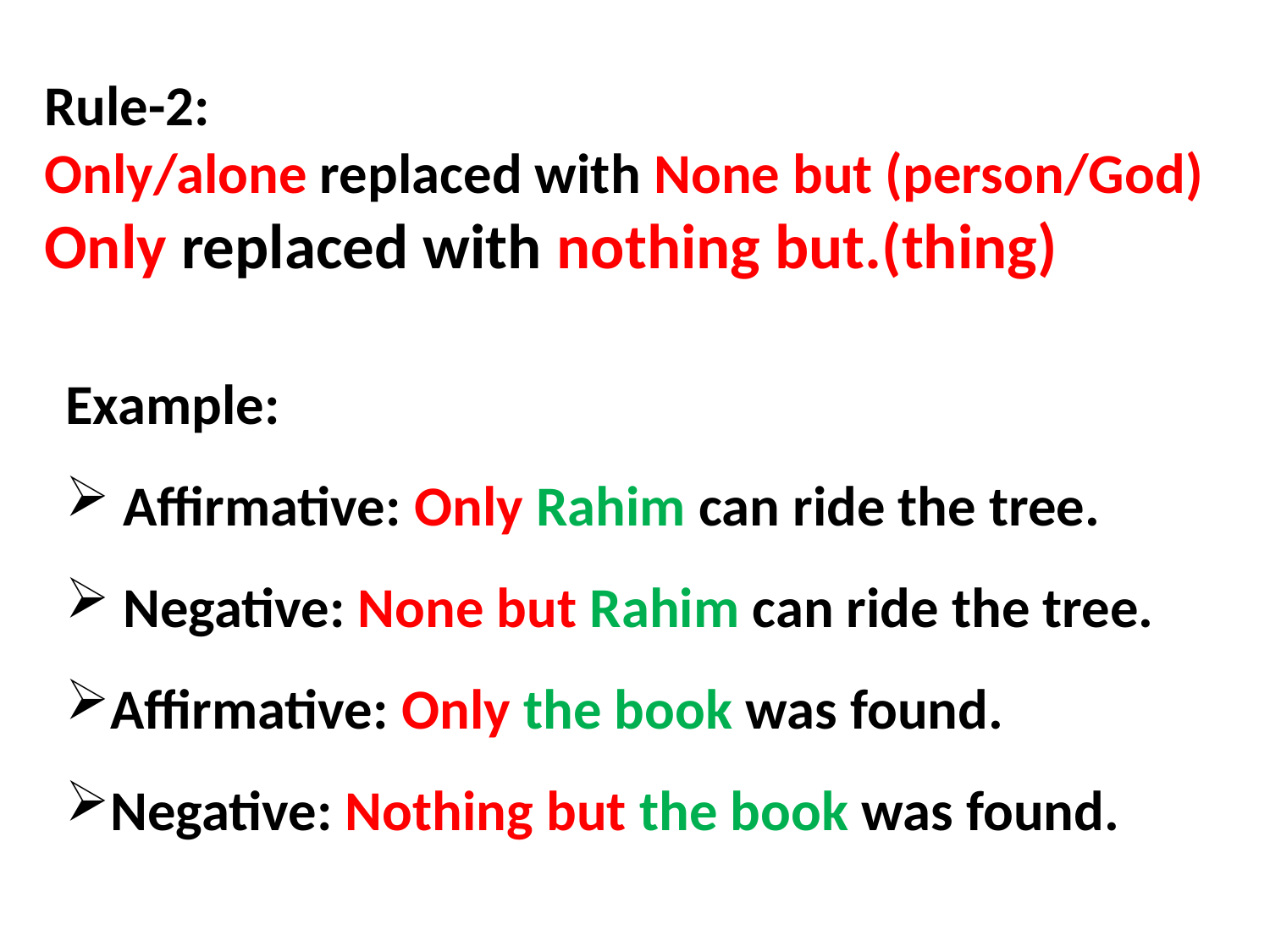

Rule-2:
Only/alone replaced with None but (person/God)
Only replaced with nothing but.(thing)
Example:
 Affirmative: Only Rahim can ride the tree.
 Negative: None but Rahim can ride the tree.
Affirmative: Only the book was found.
Negative: Nothing but the book was found.